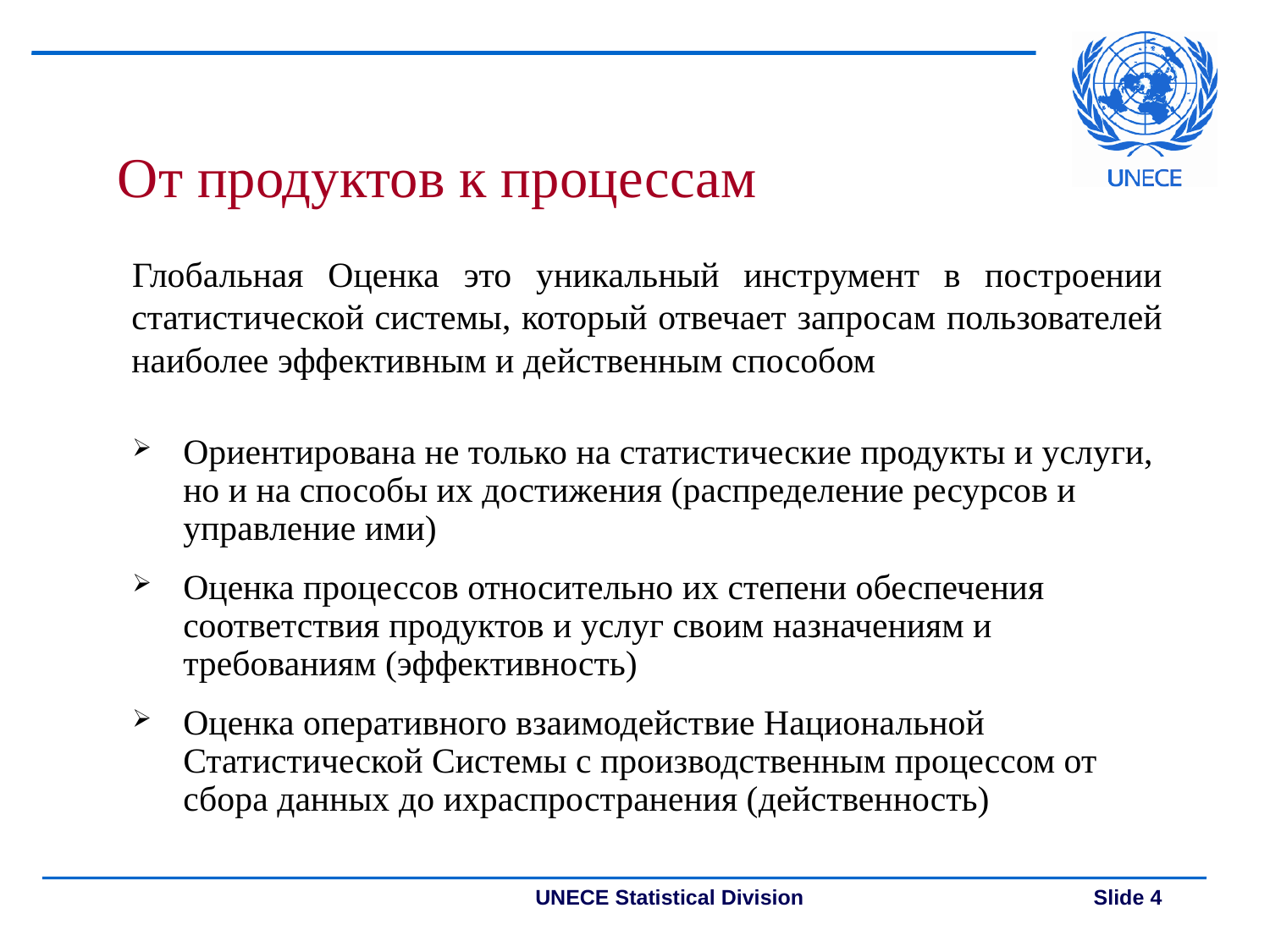

От продуктов к процессам
Глобальная Оценка это уникальный инструмент в построении статистической системы, который отвечает запросам пользователей наиболее эффективным и действенным способом
Ориентирована не только на статистические продукты и услуги, но и на способы их достижения (распределение ресурсов и управление ими)
Оценка процессов относительно их степени обеспечения соответствия продуктов и услуг своим назначениям и требованиям (эффективность)
Оценка оперативного взаимодействие Национальной Статистической Системы с производственным процессом от сбора данных до ихраспространения (действенность)